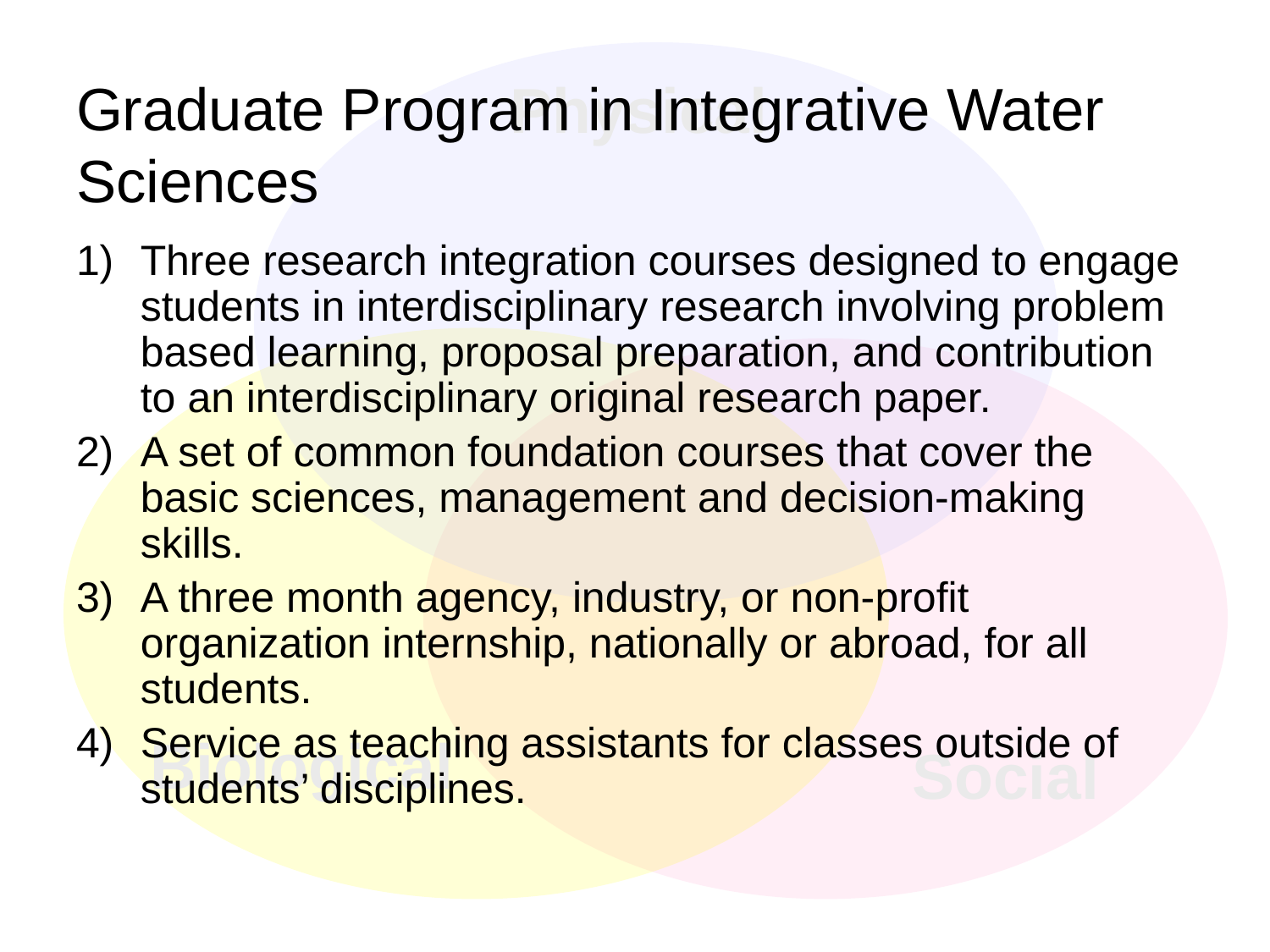

# Graduate Program in Integrative Water Sciences
Three research integration courses designed to engage students in interdisciplinary research involving problem based learning, proposal preparation, and contribution to an interdisciplinary original research paper.
A set of common foundation courses that cover the basic sciences, management and decision-making skills.
A three month agency, industry, or non-profit organization internship, nationally or abroad, for all students.
Service as teaching assistants for classes outside of students’ disciplines.